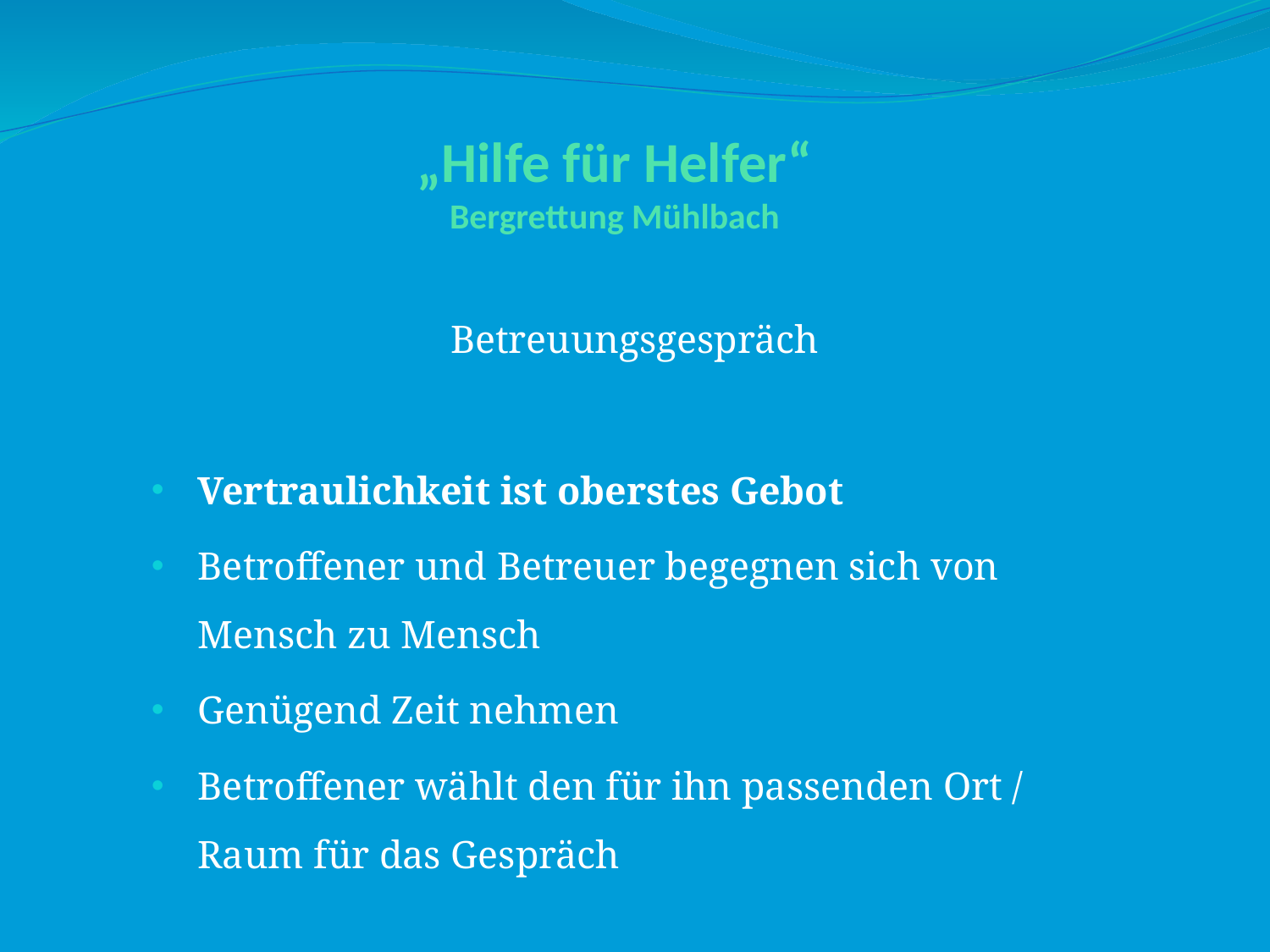

# „Hilfe für Helfer“ Bergrettung Mühlbach
Betreuungsgespräch

Vertraulichkeit ist oberstes Gebot
Betroffener und Betreuer begegnen sich von Mensch zu Mensch
Genügend Zeit nehmen
Betroffener wählt den für ihn passenden Ort / Raum für das Gespräch